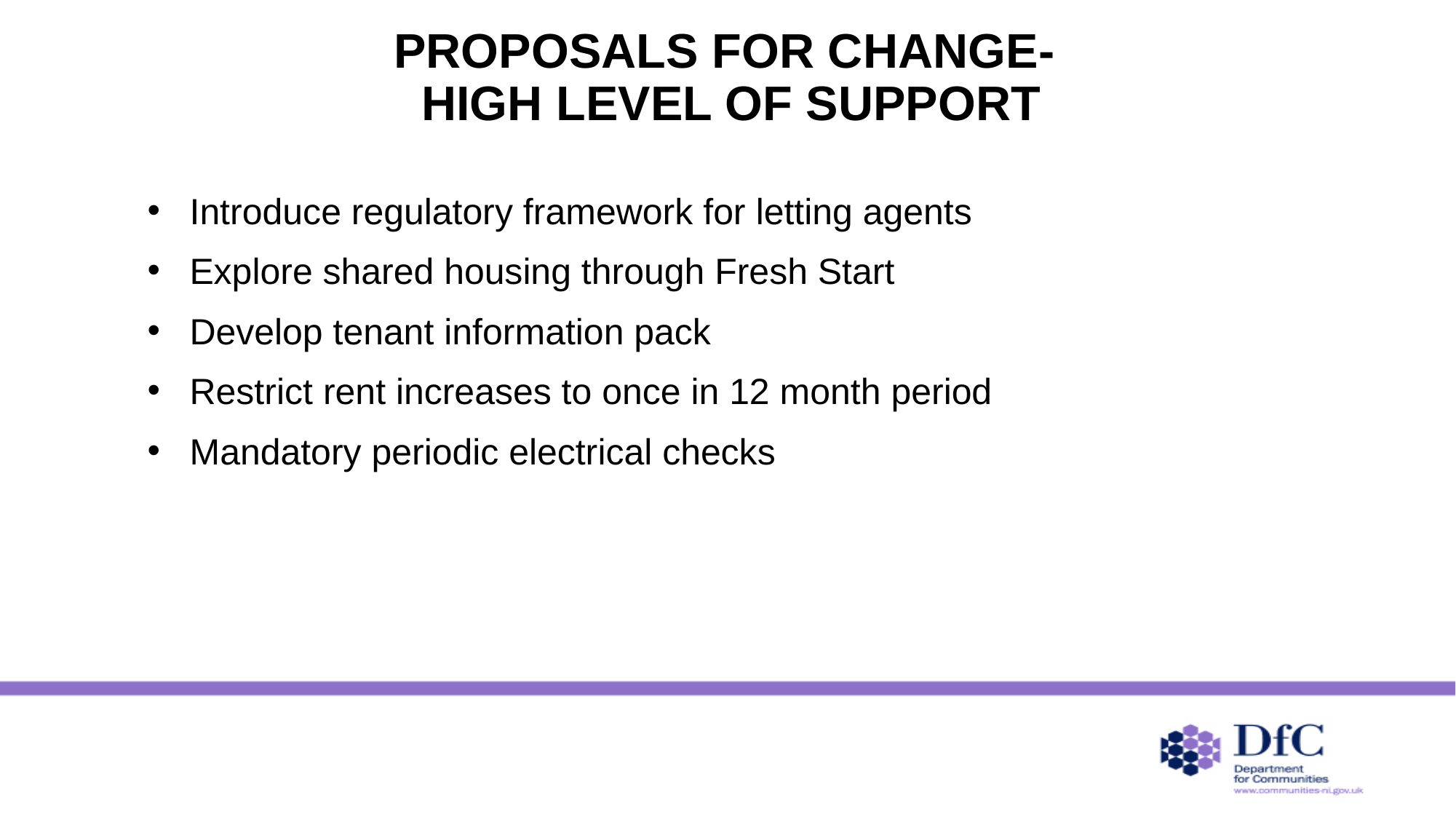

# PROPOSALS FOR CHANGE- HIGH LEVEL OF SUPPORT
Introduce regulatory framework for letting agents
Explore shared housing through Fresh Start
Develop tenant information pack
Restrict rent increases to once in 12 month period
Mandatory periodic electrical checks